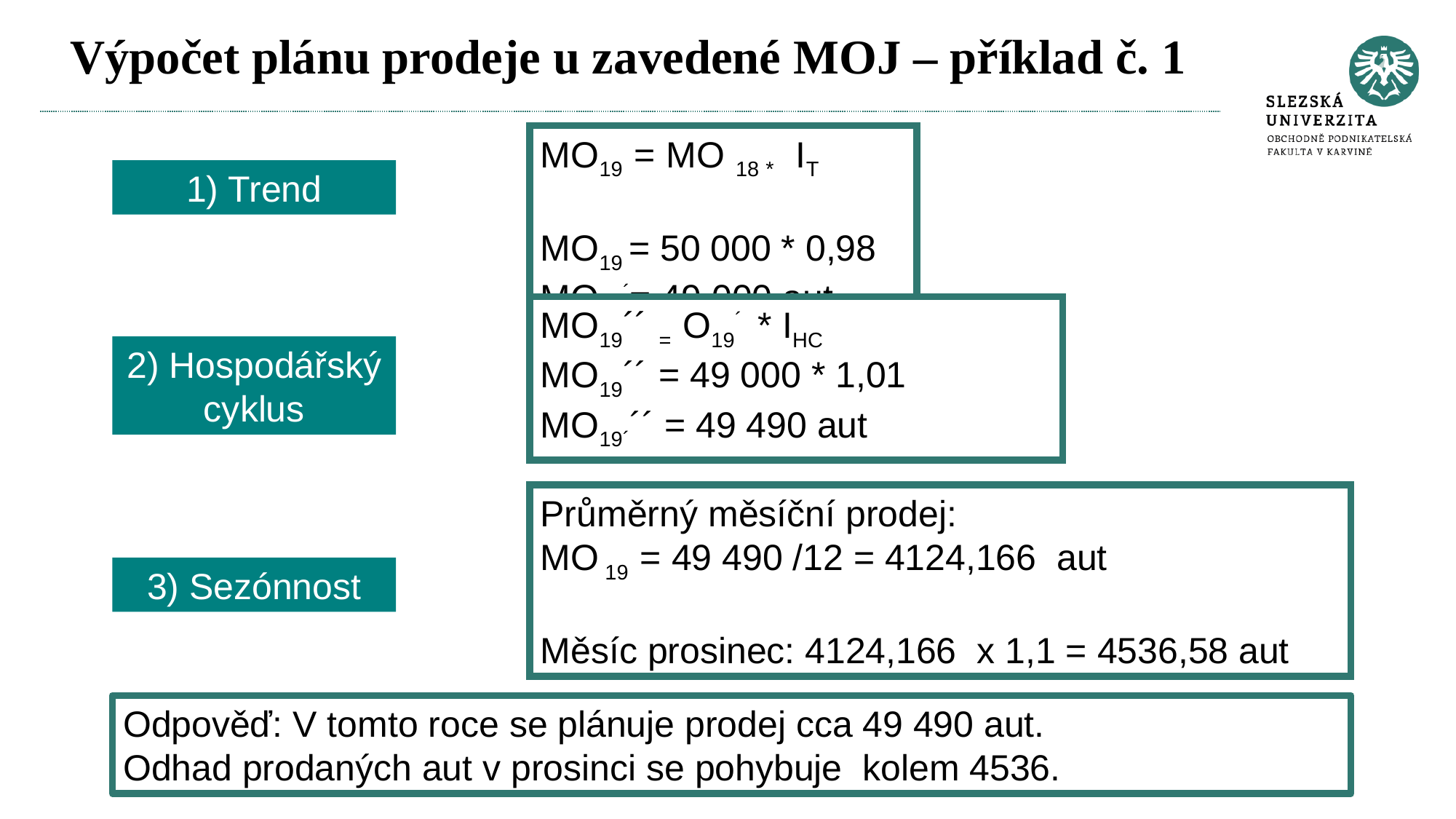

# Výpočet plánu prodeje u zavedené MOJ – příklad č. 1
MO19 = MO 18 *  IT
MO19 = 50 000 * 0,98
MO19´= 49 000 aut
1) Trend
MO19´´  =  O19´  * IHC
MO19´´  = 49 000 * 1,01
MO19´´´ = 49 490 aut

2) Hospodářský cyklus
Průměrný měsíční prodej:
MO 19  = 49 490 /12 = 4124,166  aut

Měsíc prosinec: 4124,166  x 1,1 = 4536,58 aut
3) Sezónnost
Odpověď: V tomto roce se plánuje prodej cca 49 490 aut.
Odhad prodaných aut v prosinci se pohybuje  kolem 4536.